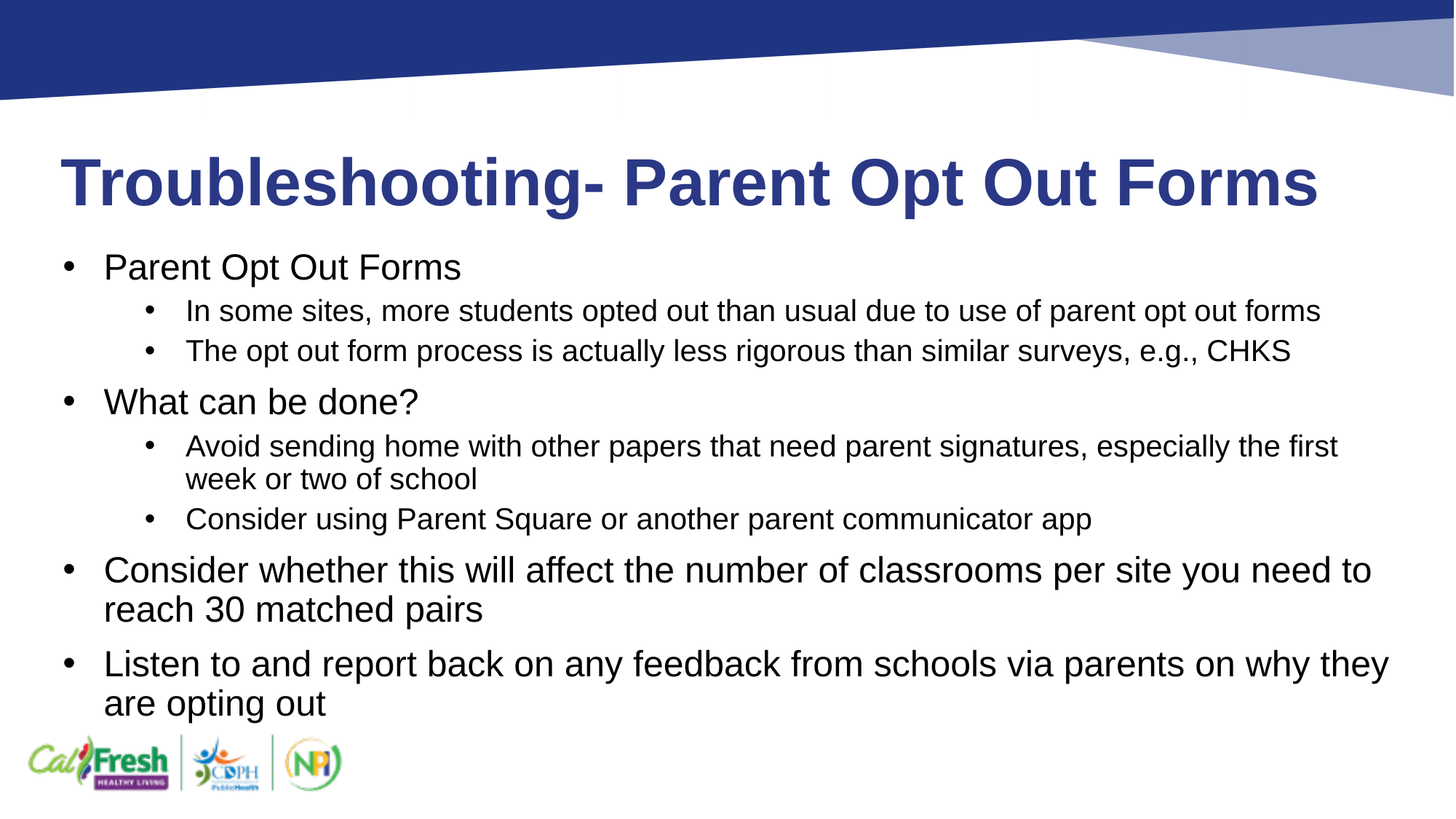

# Troubleshooting- Parent Opt Out Forms
Parent Opt Out Forms
In some sites, more students opted out than usual due to use of parent opt out forms
The opt out form process is actually less rigorous than similar surveys, e.g., CHKS
What can be done?
Avoid sending home with other papers that need parent signatures, especially the first week or two of school
Consider using Parent Square or another parent communicator app
Consider whether this will affect the number of classrooms per site you need to reach 30 matched pairs
Listen to and report back on any feedback from schools via parents on why they are opting out